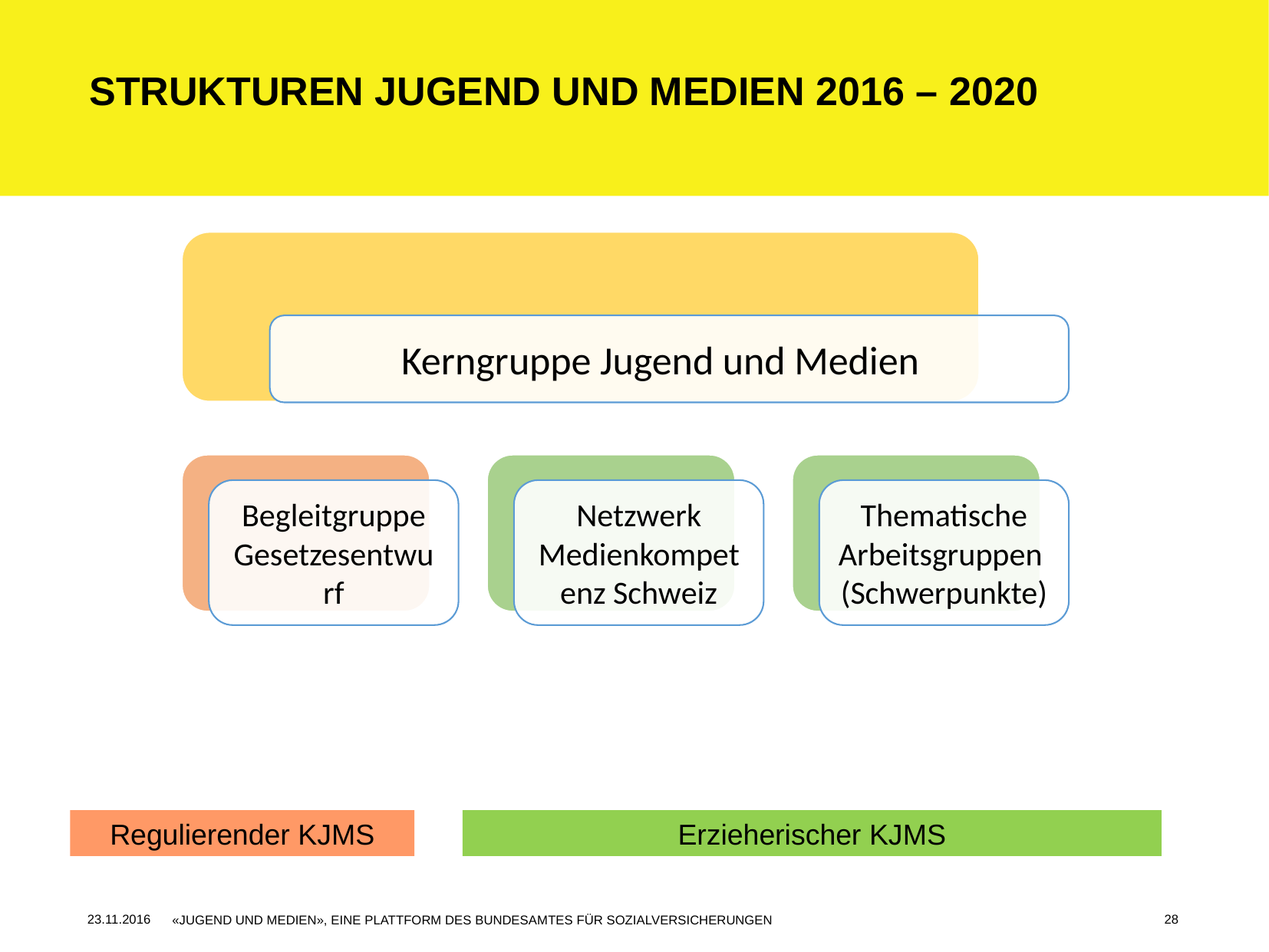

Strukturen jugend und medien 2016 – 2020
Kerngruppe Jugend und Medien
Begleitgruppe Gesetzesentwurf
Netzwerk Medienkompetenz Schweiz
Thematische Arbeitsgruppen
(Schwerpunkte)
Regulierender KJMS
Erzieherischer KJMS
28
23.11.2016
«JUGEND UND MEDIEN», EINe Plattform DES BUNDESAMTES FÜR SOZIALVERSICHERUNGEN